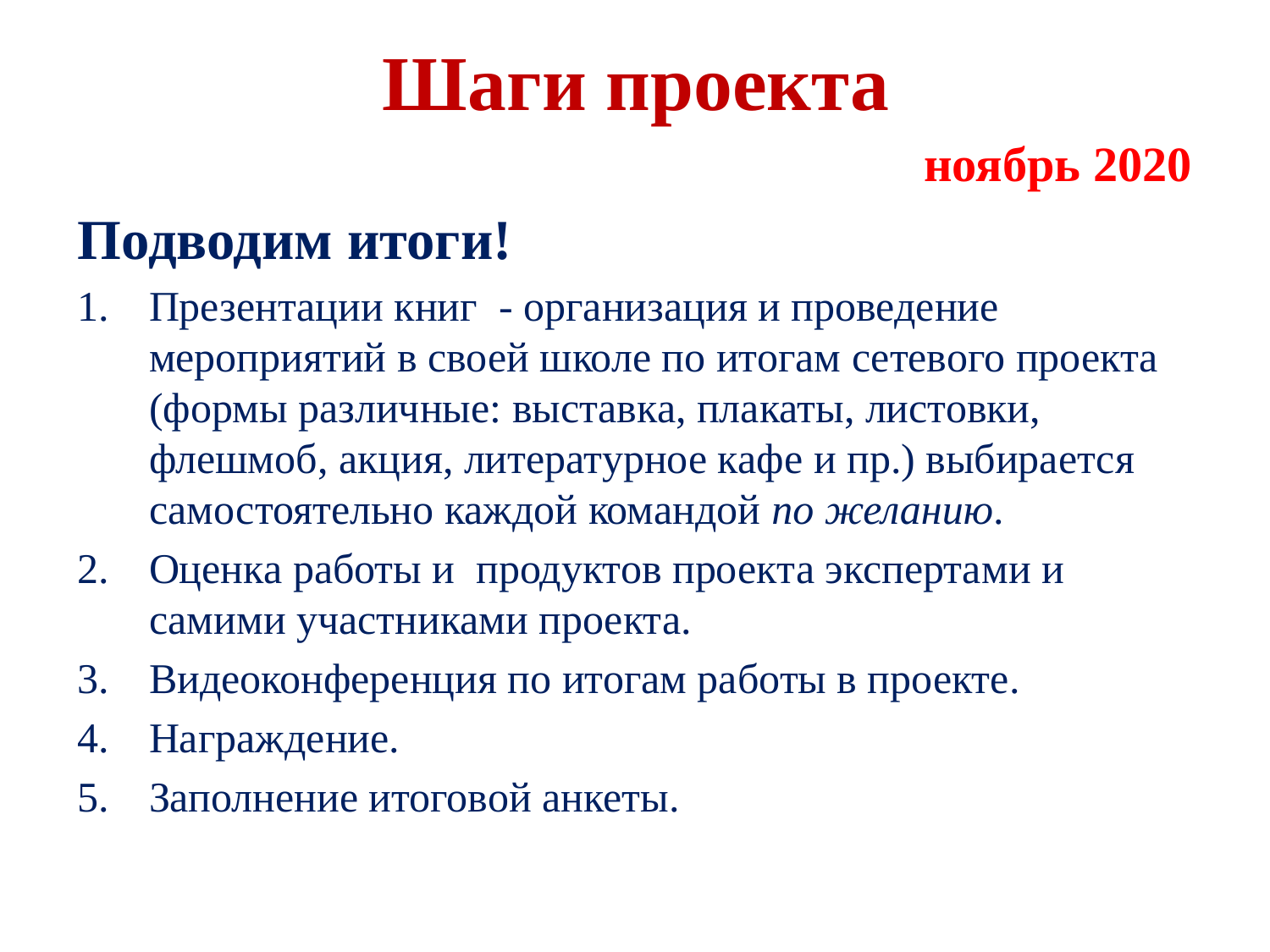

# Шаги проекта
ноябрь 2020
Подводим итоги!
Презентации книг  - организация и проведение мероприятий в своей школе по итогам сетевого проекта (формы различные: выставка, плакаты, листовки, флешмоб, акция, литературное кафе и пр.) выбирается самостоятельно каждой командой по желанию.
Оценка работы и  продуктов проекта экспертами и самими участниками проекта.
Видеоконференция по итогам работы в проекте.
Награждение.
Заполнение итоговой анкеты.